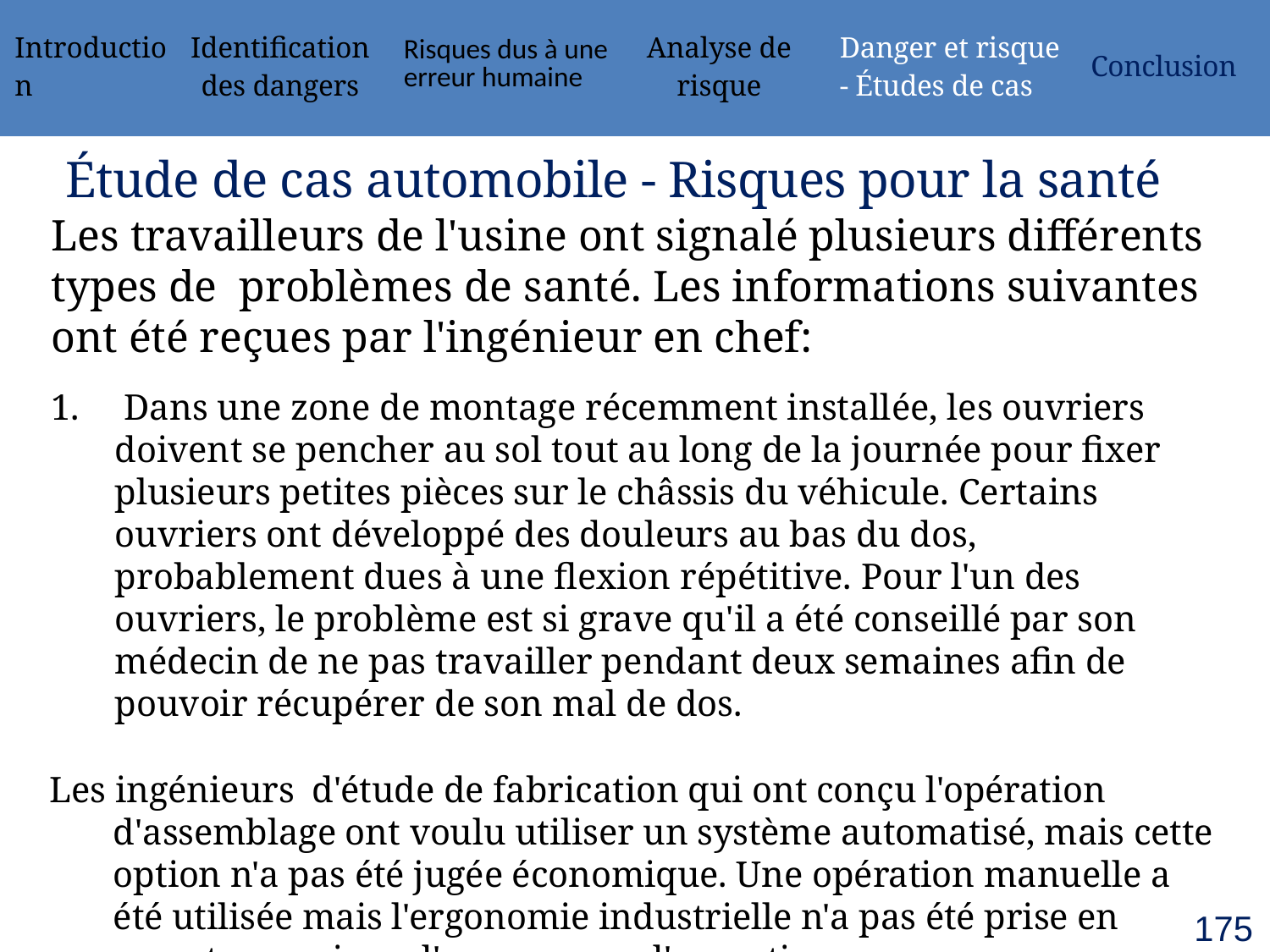

| Introduction | Identification des dangers | Risques dus à une erreur humaine | Analyse de risque | Danger et risque - Études de cas | Conclusion |
| --- | --- | --- | --- | --- | --- |
# Étude de cas automobile - Risques pour la santé
Les travailleurs de l'usine ont signalé plusieurs différents types de  problèmes de santé. Les informations suivantes ont été reçues par l'ingénieur en chef:
1.	 Dans une zone de montage récemment installée, les ouvriers doivent se pencher au sol tout au long de la journée pour fixer plusieurs petites pièces sur le châssis du véhicule. Certains ouvriers ont développé des douleurs au bas du dos, probablement dues à une flexion répétitive. Pour l'un des ouvriers, le problème est si grave qu'il a été conseillé par son médecin de ne pas travailler pendant deux semaines afin de pouvoir récupérer de son mal de dos.

Les ingénieurs  d'étude de fabrication qui ont conçu l'opération d'assemblage ont voulu utiliser un système automatisé, mais cette option n'a pas été jugée économique. Une opération manuelle a été utilisée mais l'ergonomie industrielle n'a pas été prise en compte en raison d'un manque d'expertise.
175